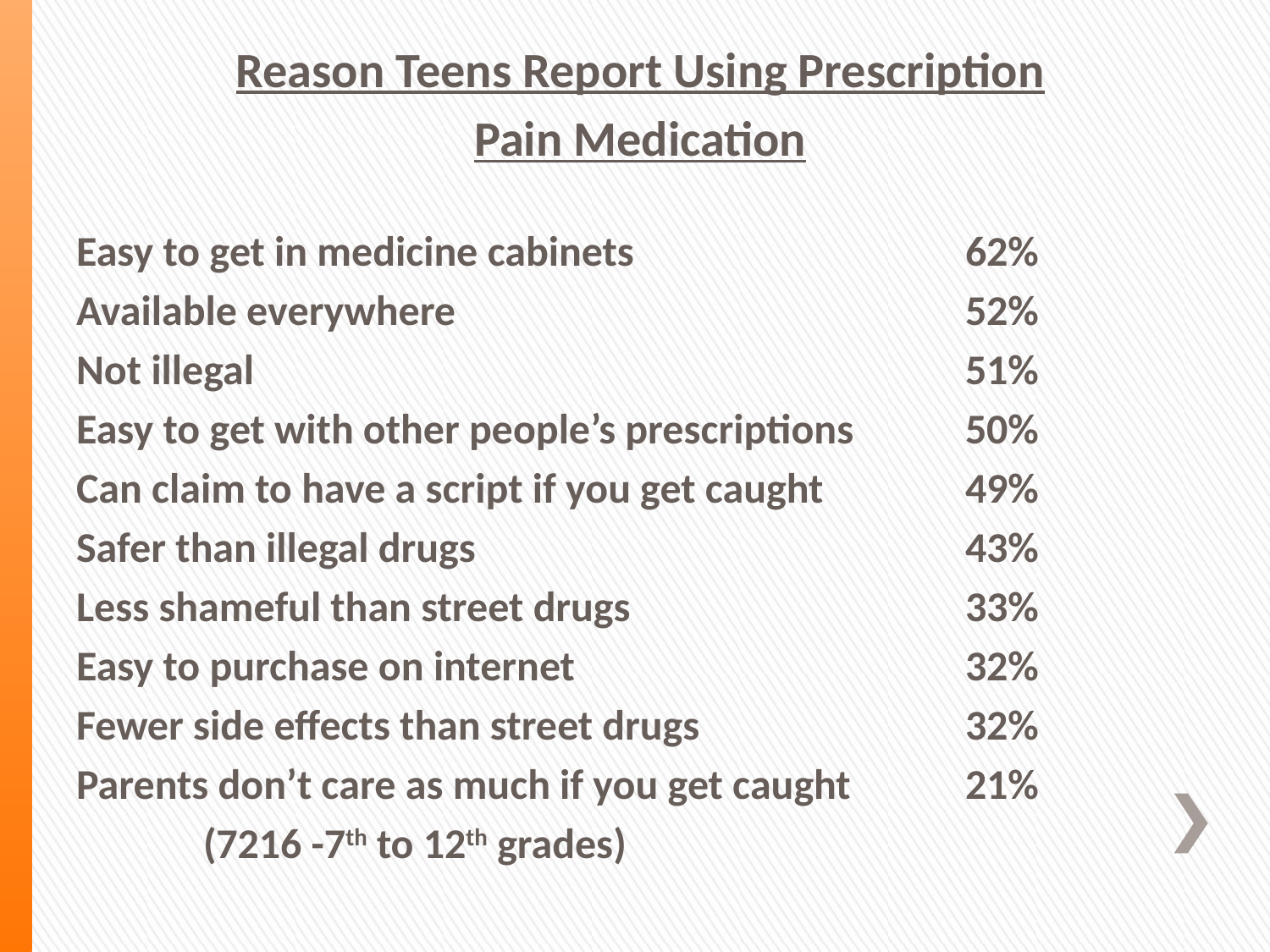

Reason Teens Report Using Prescription
Pain Medication

Easy to get in medicine cabinets			62%
Available everywhere					52%
Not illegal						51%
Easy to get with other people’s prescriptions	50%
Can claim to have a script if you get caught		49%
Safer than illegal drugs				43%
Less shameful than street drugs			33%
Easy to purchase on internet				32%
Fewer side effects than street drugs			32%
Parents don’t care as much if you get caught	21%
	(7216 -7th to 12th grades)